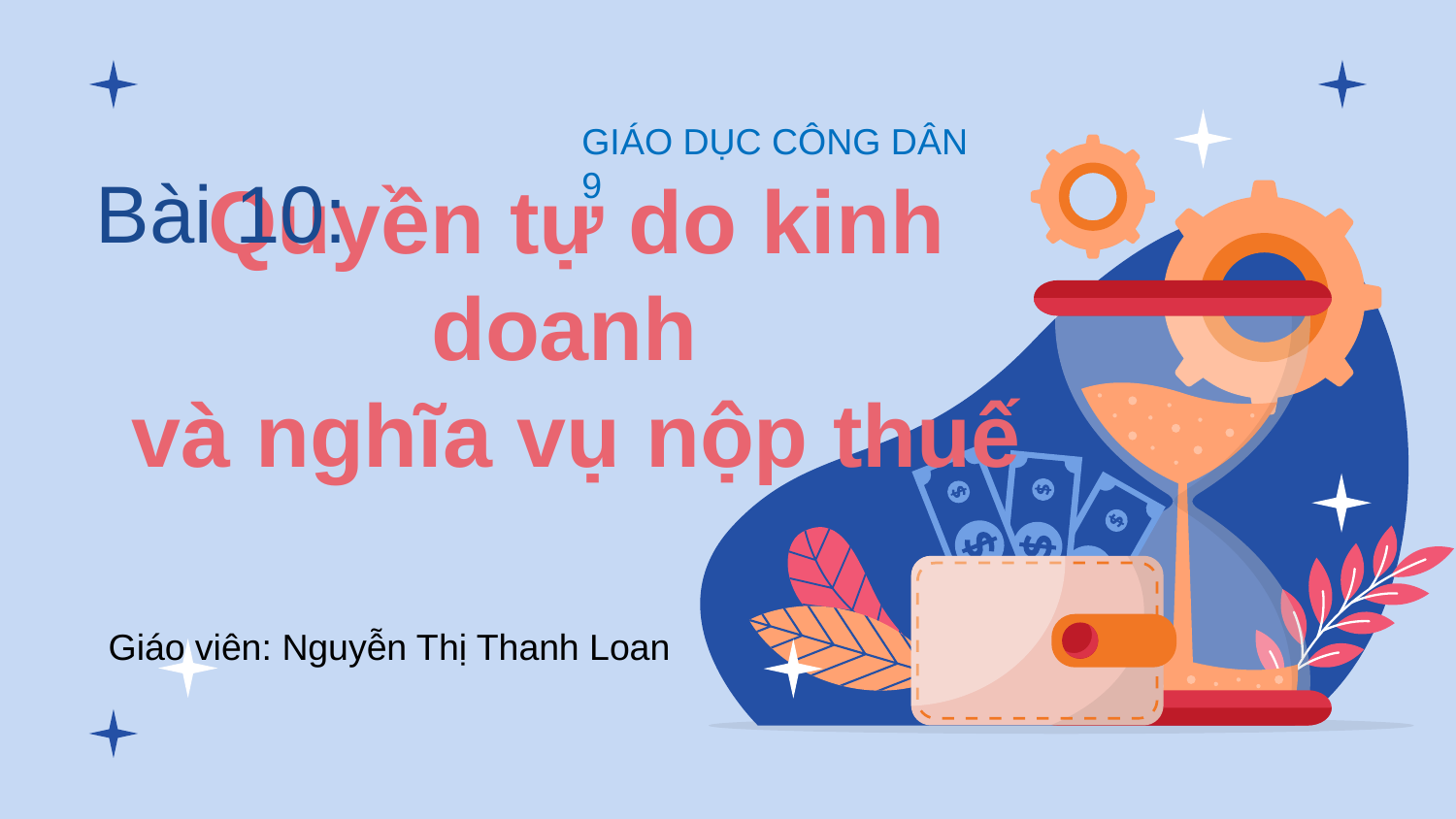

GIÁO DỤC CÔNG DÂN 9
Bài 10:
# Quyền tự do kinh doanh và nghĩa vụ nộp thuế
Giáo viên: Nguyễn Thị Thanh Loan